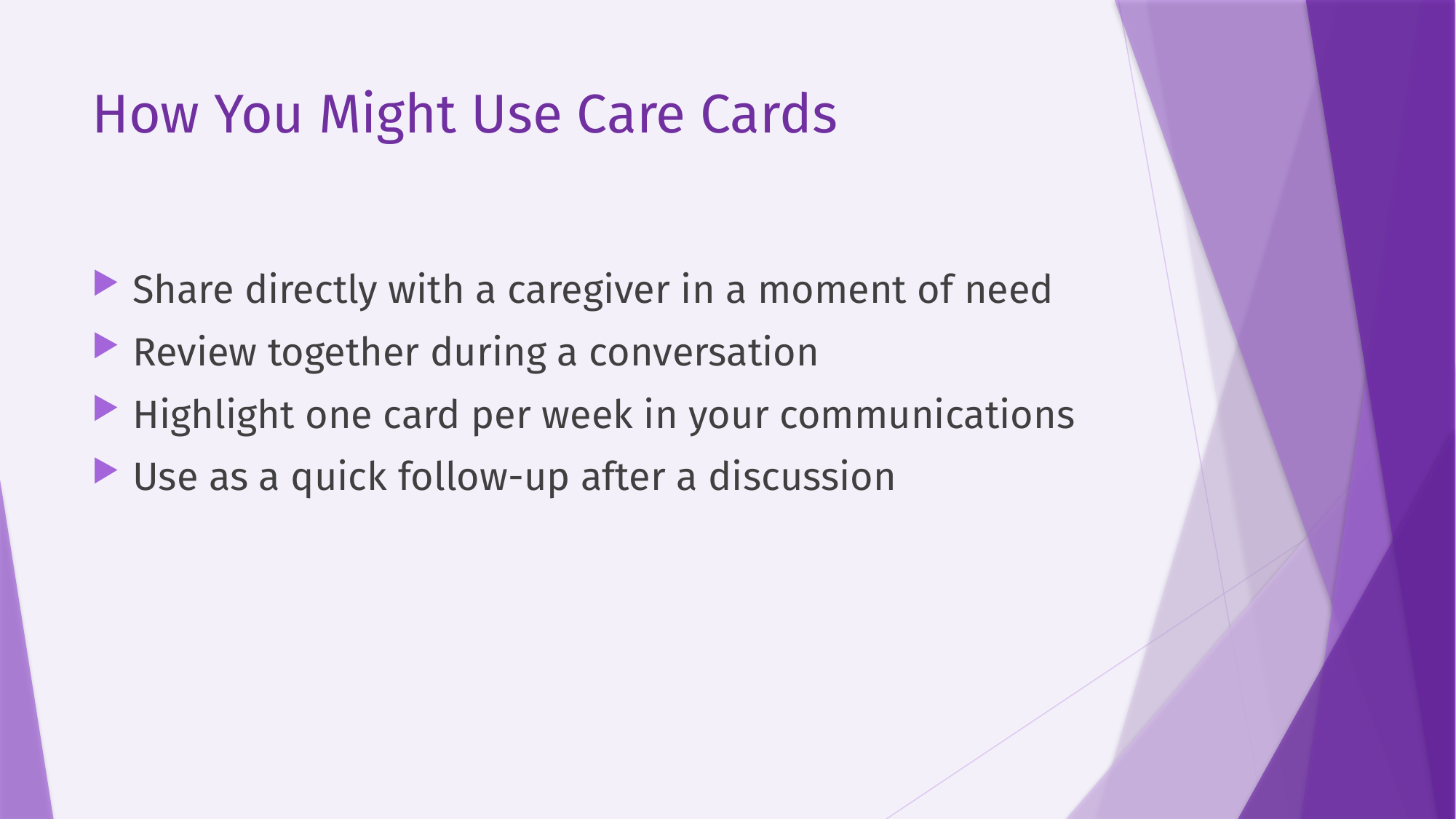

# How You Might Use Care Cards
Share directly with a caregiver in a moment of need
Review together during a conversation
Highlight one card per week in your communications
Use as a quick follow-up after a discussion